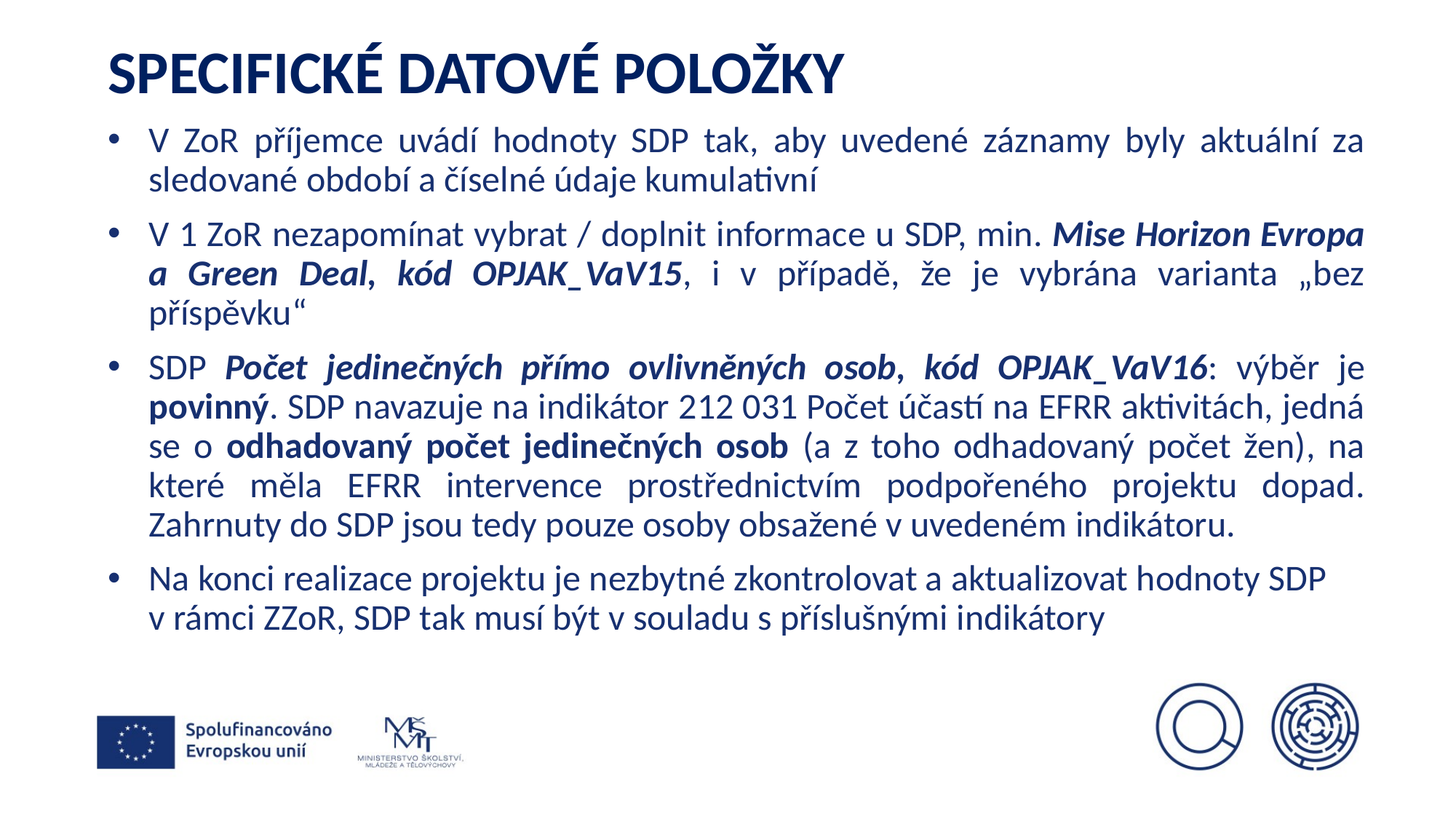

# SPECIFICKÉ DATOVÉ POLOŽKY
V ZoR příjemce uvádí hodnoty SDP tak, aby uvedené záznamy byly aktuální za sledované období a číselné údaje kumulativní
V 1 ZoR nezapomínat vybrat / doplnit informace u SDP, min. Mise Horizon Evropa a Green Deal, kód OPJAK_VaV15, i v případě, že je vybrána varianta „bez příspěvku“
SDP Počet jedinečných přímo ovlivněných osob, kód OPJAK_VaV16: výběr je povinný. SDP navazuje na indikátor 212 031 Počet účastí na EFRR aktivitách, jedná se o odhadovaný počet jedinečných osob (a z toho odhadovaný počet žen), na které měla EFRR intervence prostřednictvím podpořeného projektu dopad. Zahrnuty do SDP jsou tedy pouze osoby obsažené v uvedeném indikátoru.
Na konci realizace projektu je nezbytné zkontrolovat a aktualizovat hodnoty SDP
v rámci ZZoR, SDP tak musí být v souladu s příslušnými indikátory